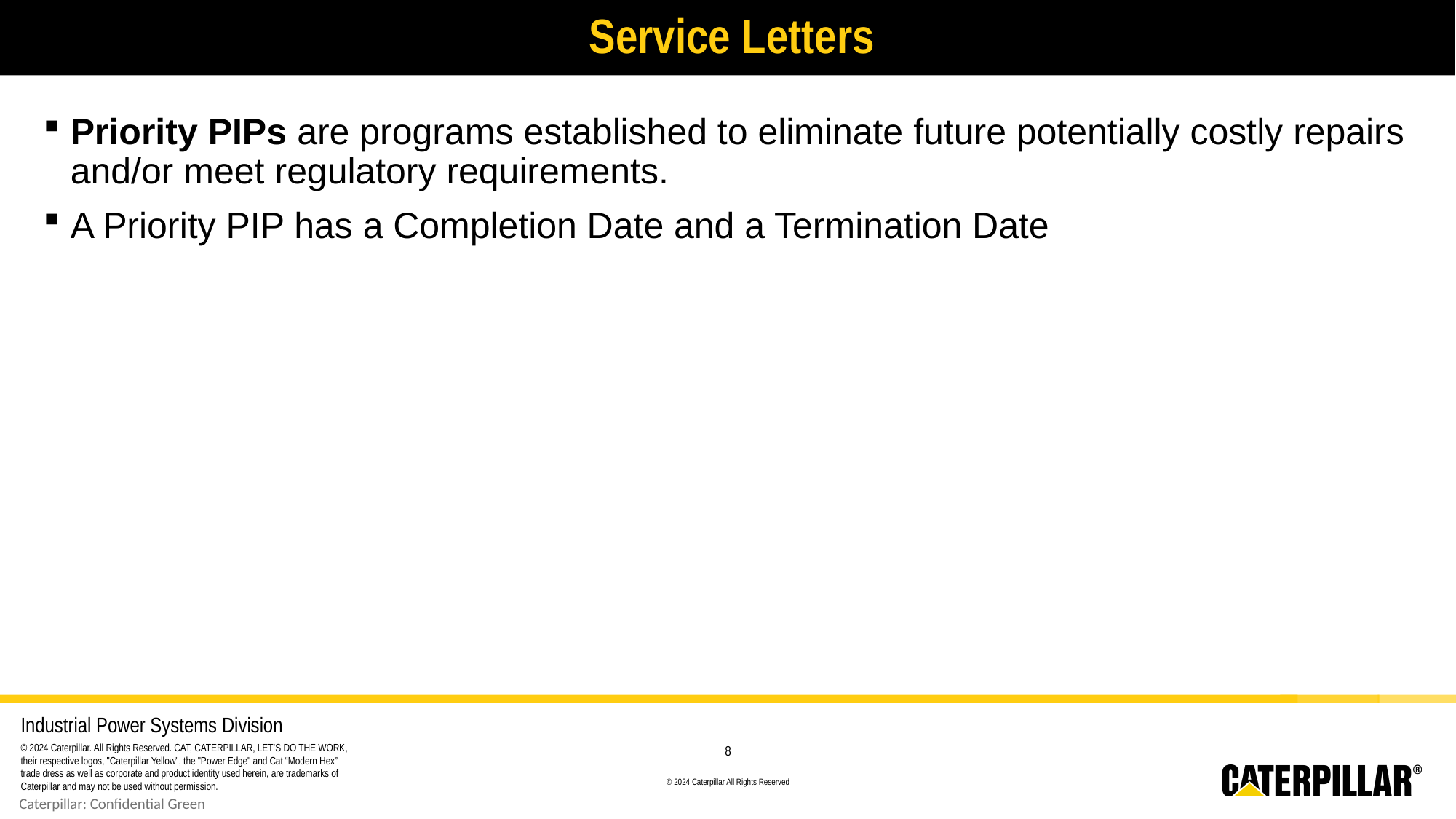

# Service Letters
Priority PIPs are programs established to eliminate future potentially costly repairs and/or meet regulatory requirements.
A Priority PIP has a Completion Date and a Termination Date